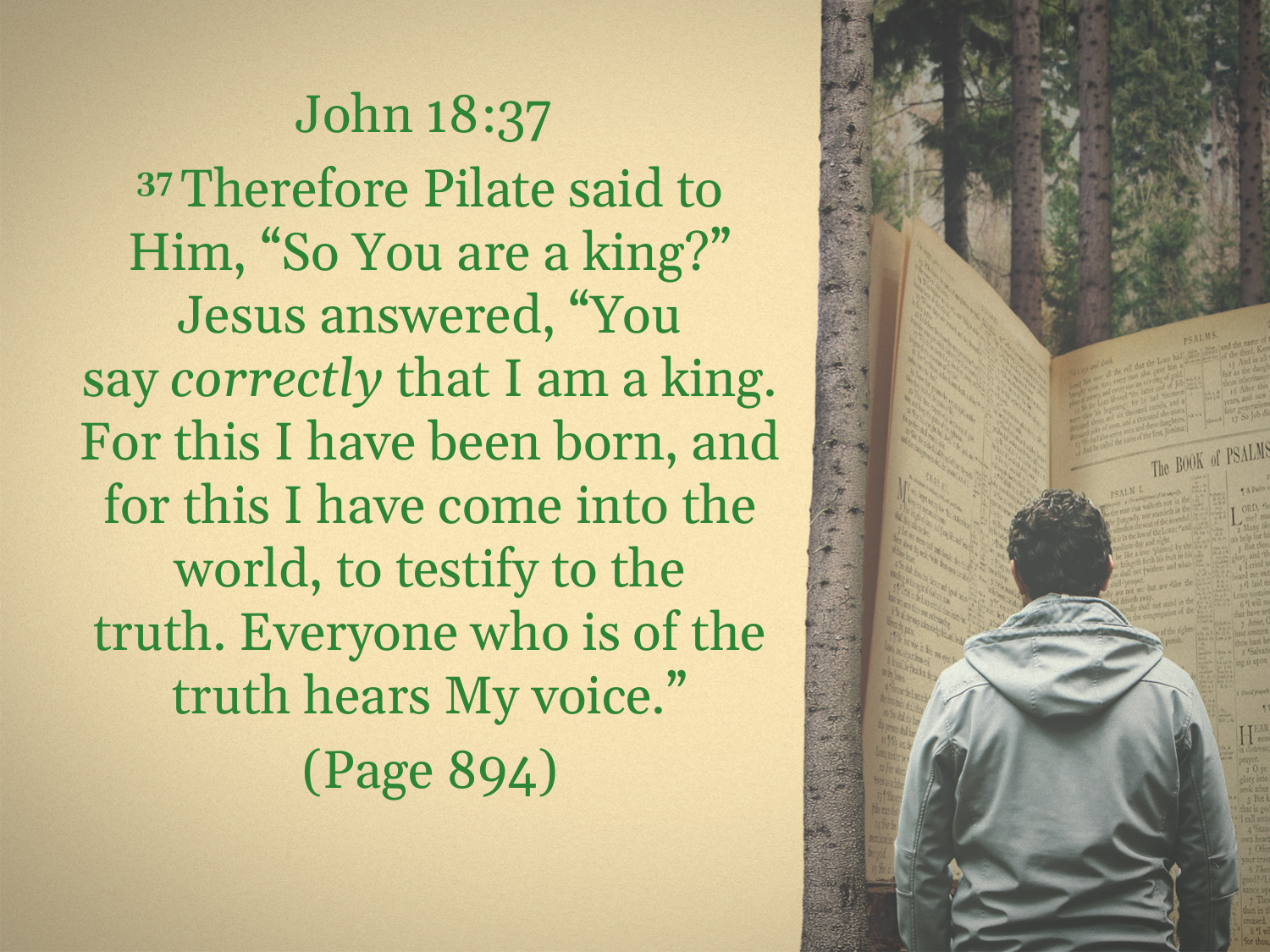

#
John 18:37
37 Therefore Pilate said to Him, “So You are a king?” Jesus answered, “You say correctly that I am a king. For this I have been born, and for this I have come into the world, to testify to the truth. Everyone who is of the truth hears My voice.”
(Page 894)